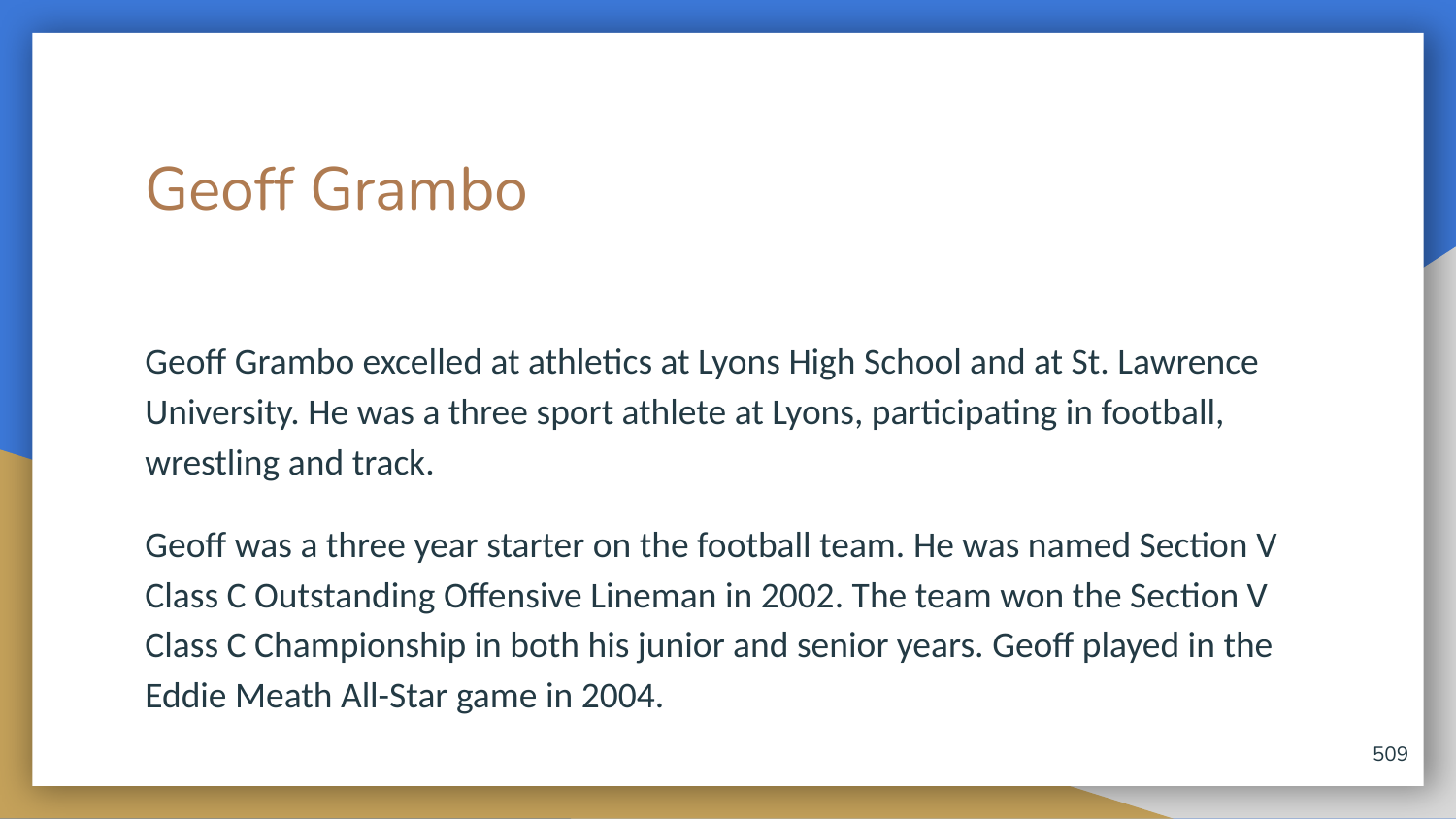

# Geoff Grambo
Geoff Grambo excelled at athletics at Lyons High School and at St. Lawrence University. He was a three sport athlete at Lyons, participating in football, wrestling and track.
Geoff was a three year starter on the football team. He was named Section V Class C Outstanding Offensive Lineman in 2002. The team won the Section V Class C Championship in both his junior and senior years. Geoff played in the Eddie Meath All-Star game in 2004.
509